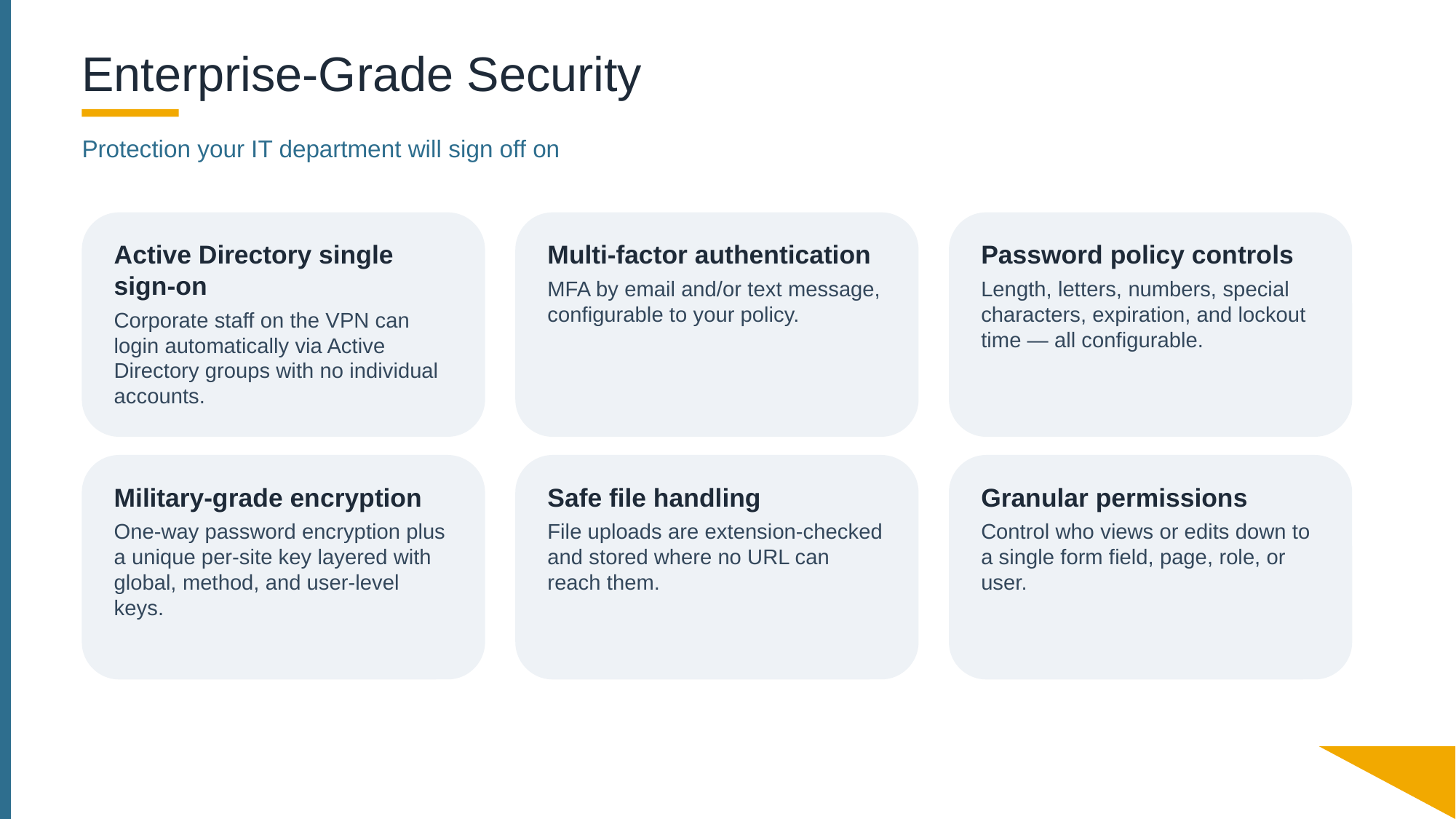

Enterprise-Grade Security

Protection your IT department will sign off on
Active Directory single sign-on
Corporate staff on the VPN can login automatically via Active Directory groups with no individual accounts.
Multi-factor authentication
MFA by email and/or text message, configurable to your policy.
Password policy controls
Length, letters, numbers, special characters, expiration, and lockout time — all configurable.
Military-grade encryption
One-way password encryption plus a unique per-site key layered with global, method, and user-level keys.
Safe file handling
File uploads are extension-checked and stored where no URL can reach them.
Granular permissions
Control who views or edits down to a single form field, page, role, or user.